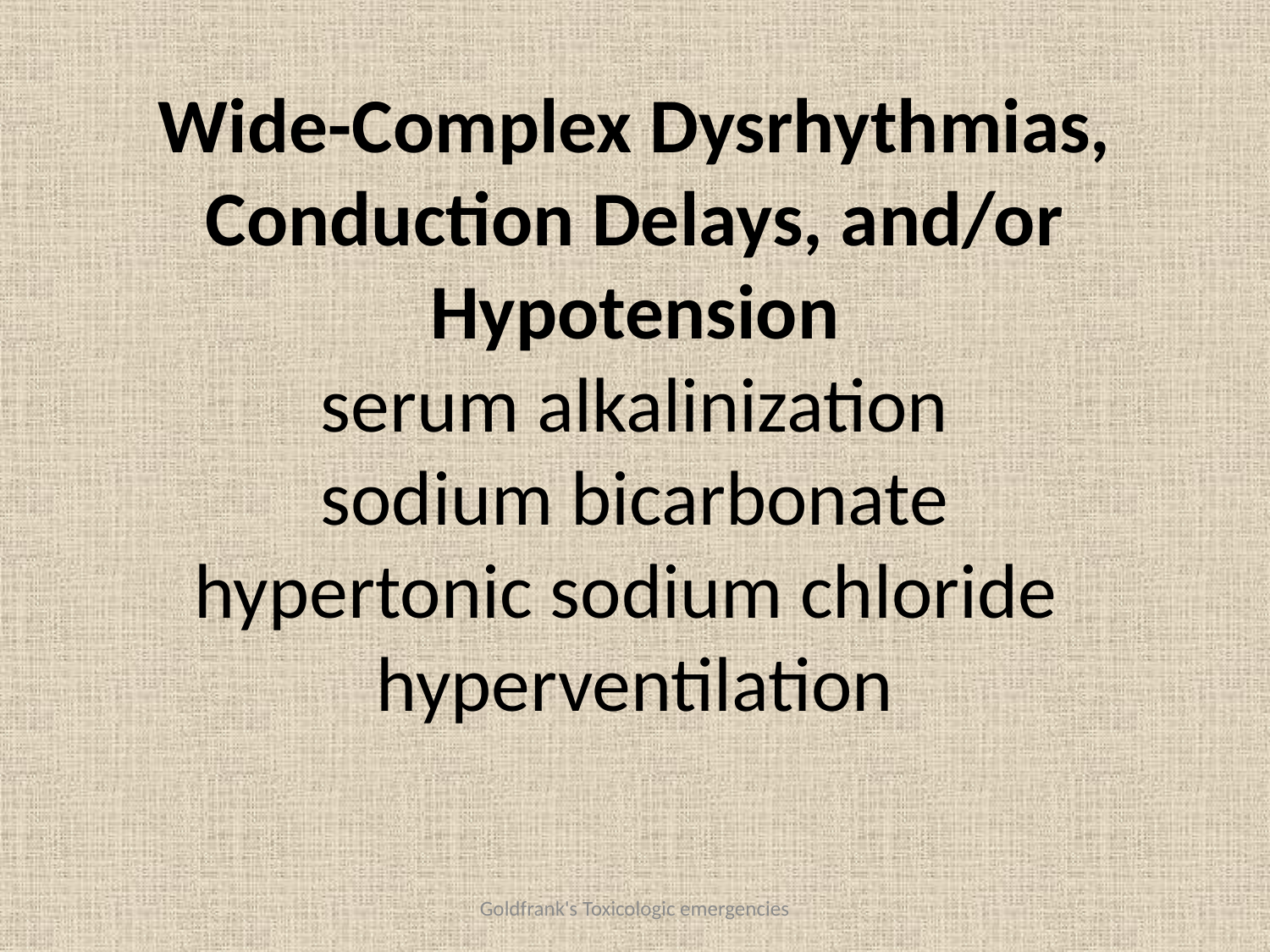

# Wide-Complex Dysrhythmias, Conduction Delays, and/or Hypotension serum alkalinization sodium bicarbonate hypertonic sodium chloride hyperventilation
Goldfrank's Toxicologic emergencies